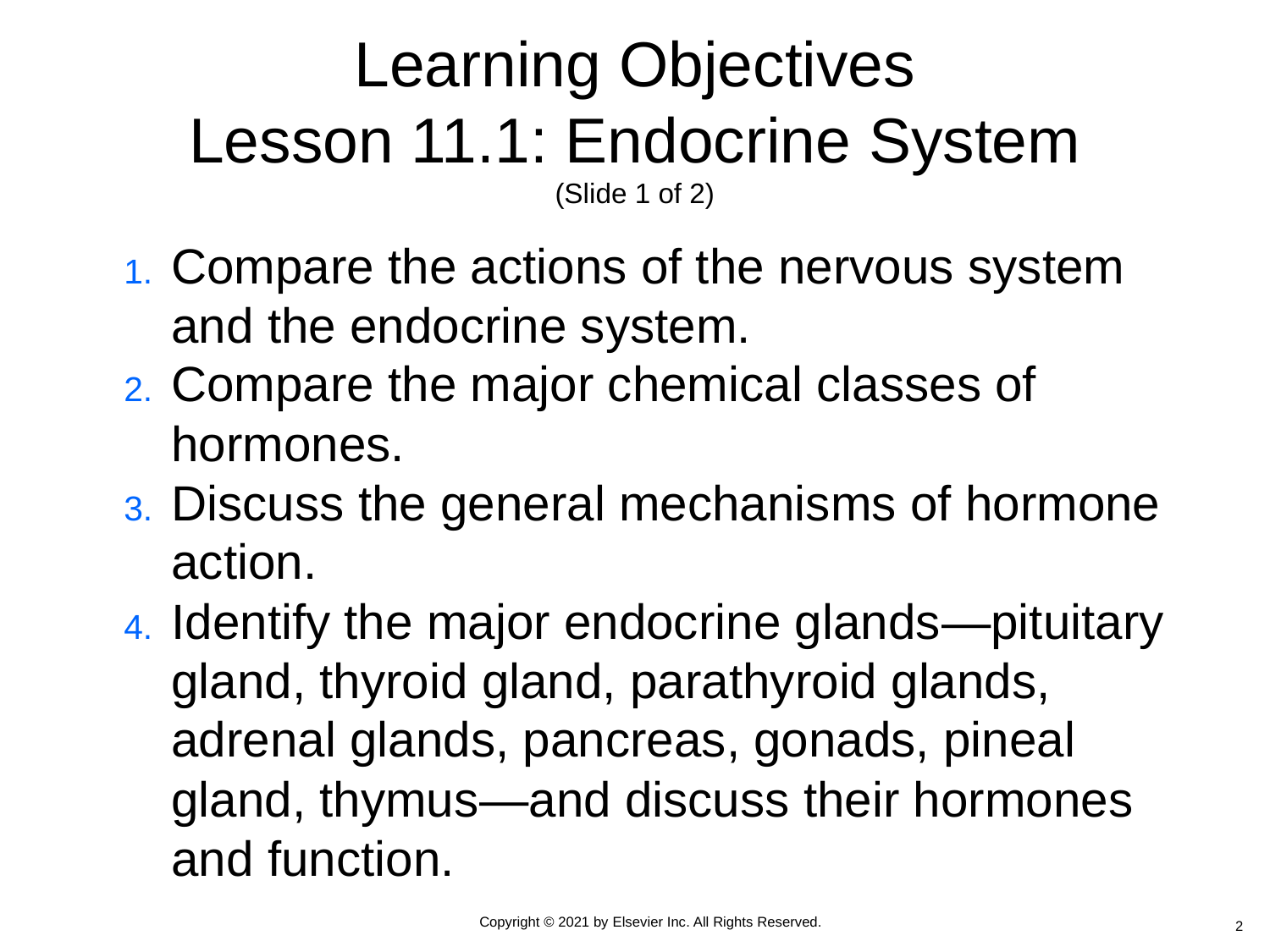

# Learning Objectives Lesson 11.1: Endocrine System (Slide 1 of 2)
Compare the actions of the nervous system and the endocrine system.
Compare the major chemical classes of hormones.
Discuss the general mechanisms of hormone action.
Identify the major endocrine glands—pituitary gland, thyroid gland, parathyroid glands, adrenal glands, pancreas, gonads, pineal gland, thymus—and discuss their hormones and function.

2